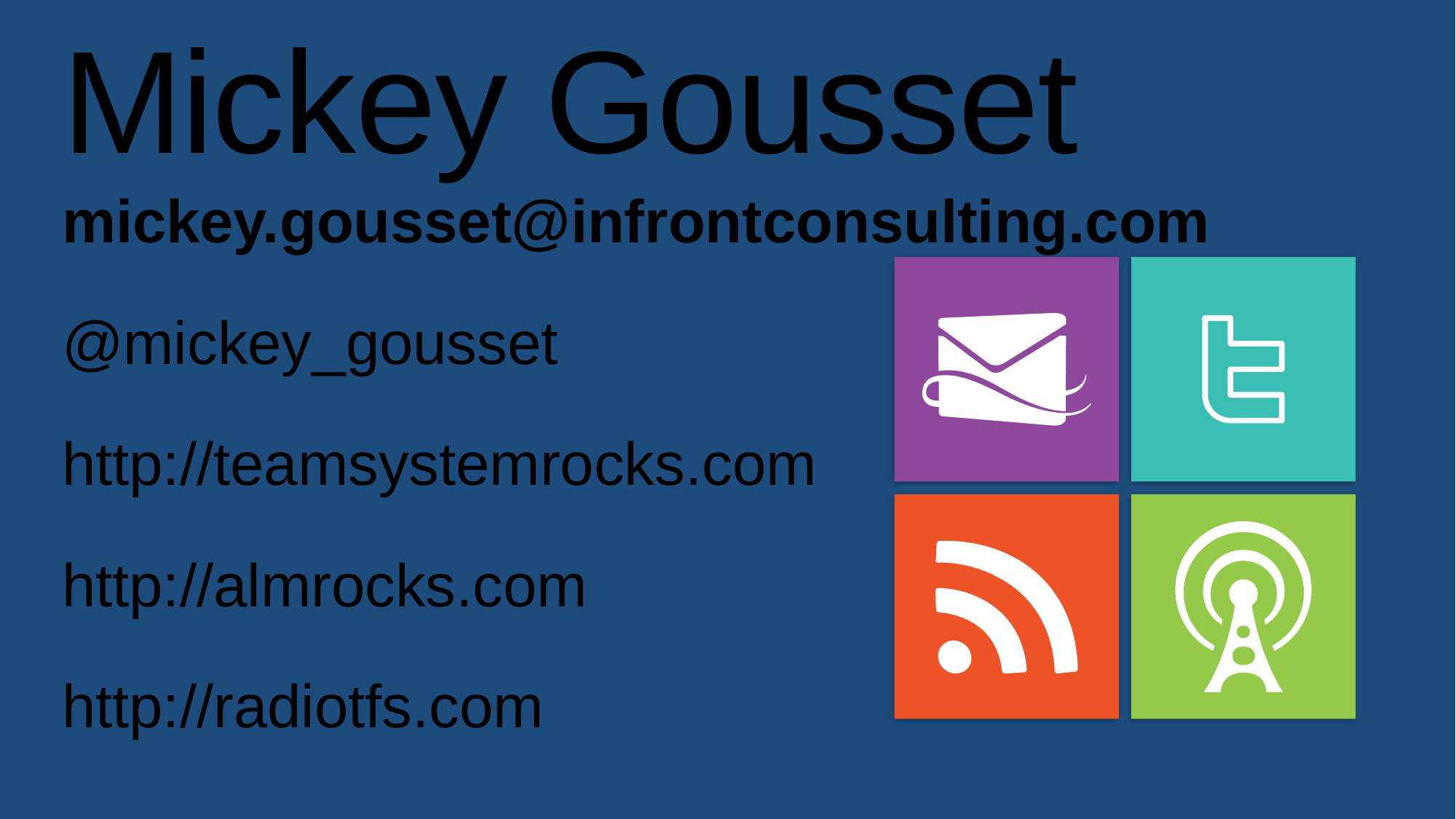

# Mickey Gousset
mickey.gousset@infrontconsulting.com
@mickey_gousset
http://teamsystemrocks.com
http://almrocks.com
http://radiotfs.com